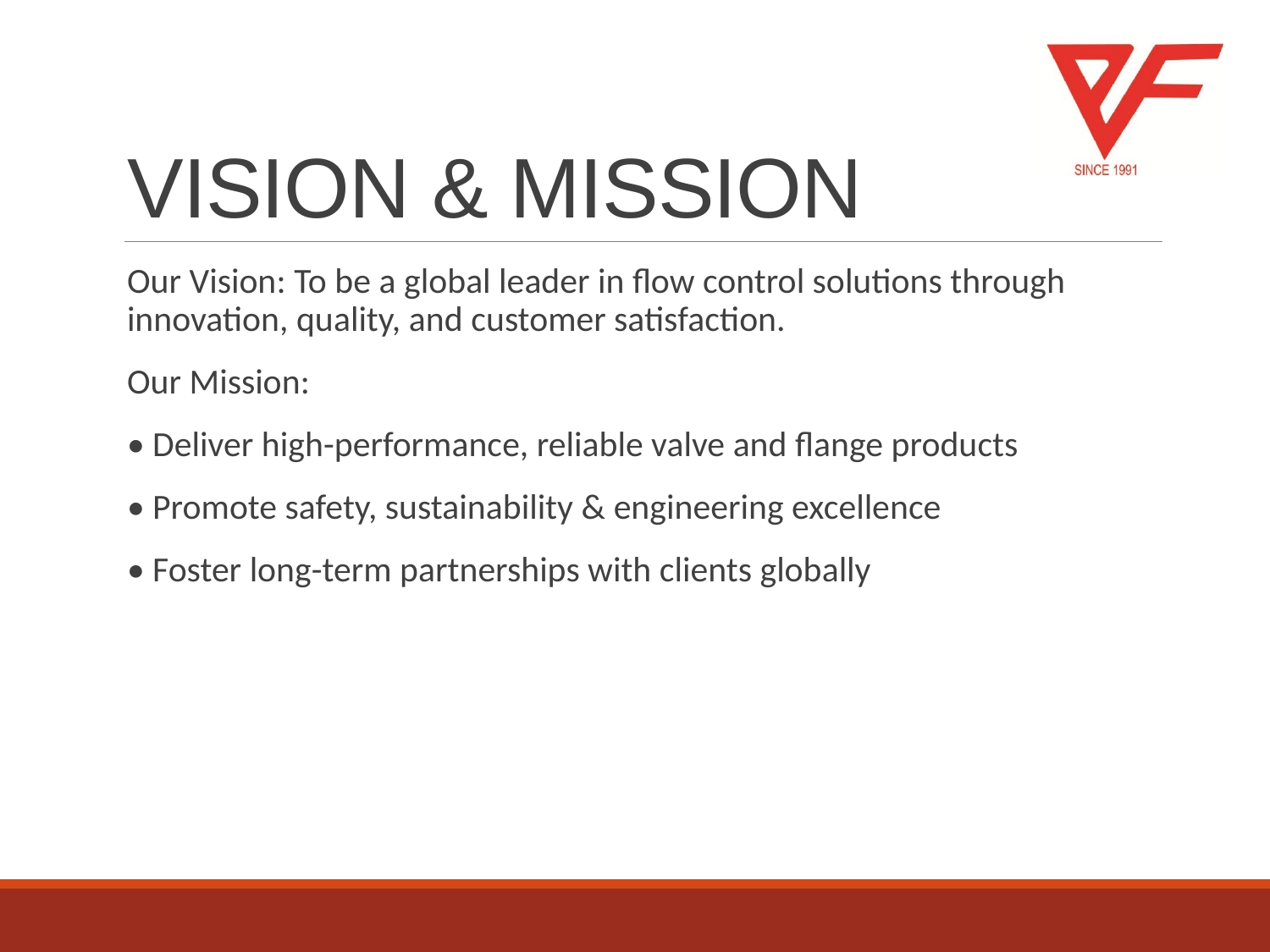

# VISION & MISSION
Our Vision: To be a global leader in flow control solutions through innovation, quality, and customer satisfaction.
Our Mission:
• Deliver high-performance, reliable valve and flange products
• Promote safety, sustainability & engineering excellence
• Foster long-term partnerships with clients globally